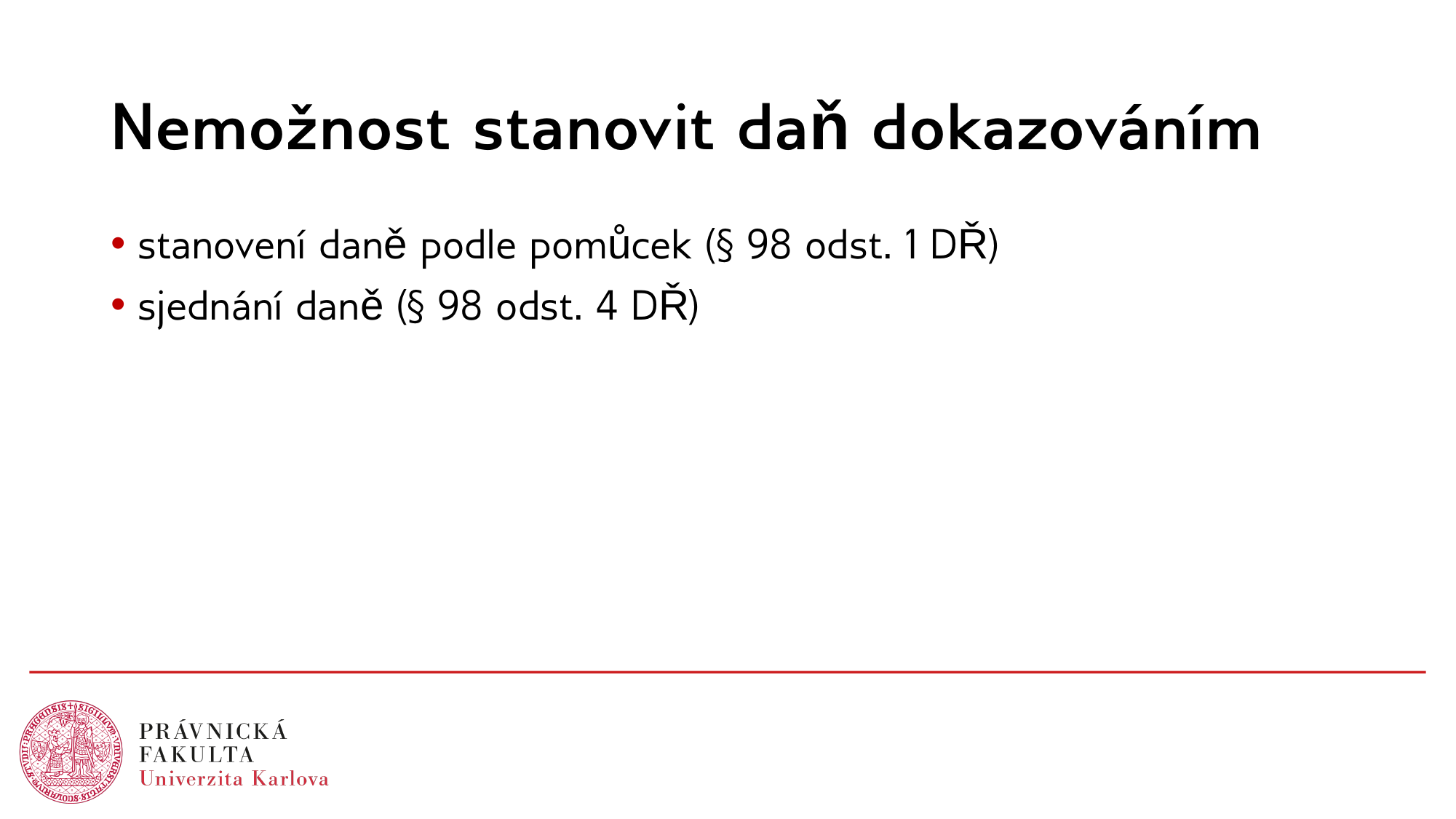

# Nemožnost stanovit daň dokazováním
stanovení daně podle pomůcek (§ 98 odst. 1 DŘ)
sjednání daně (§ 98 odst. 4 DŘ)